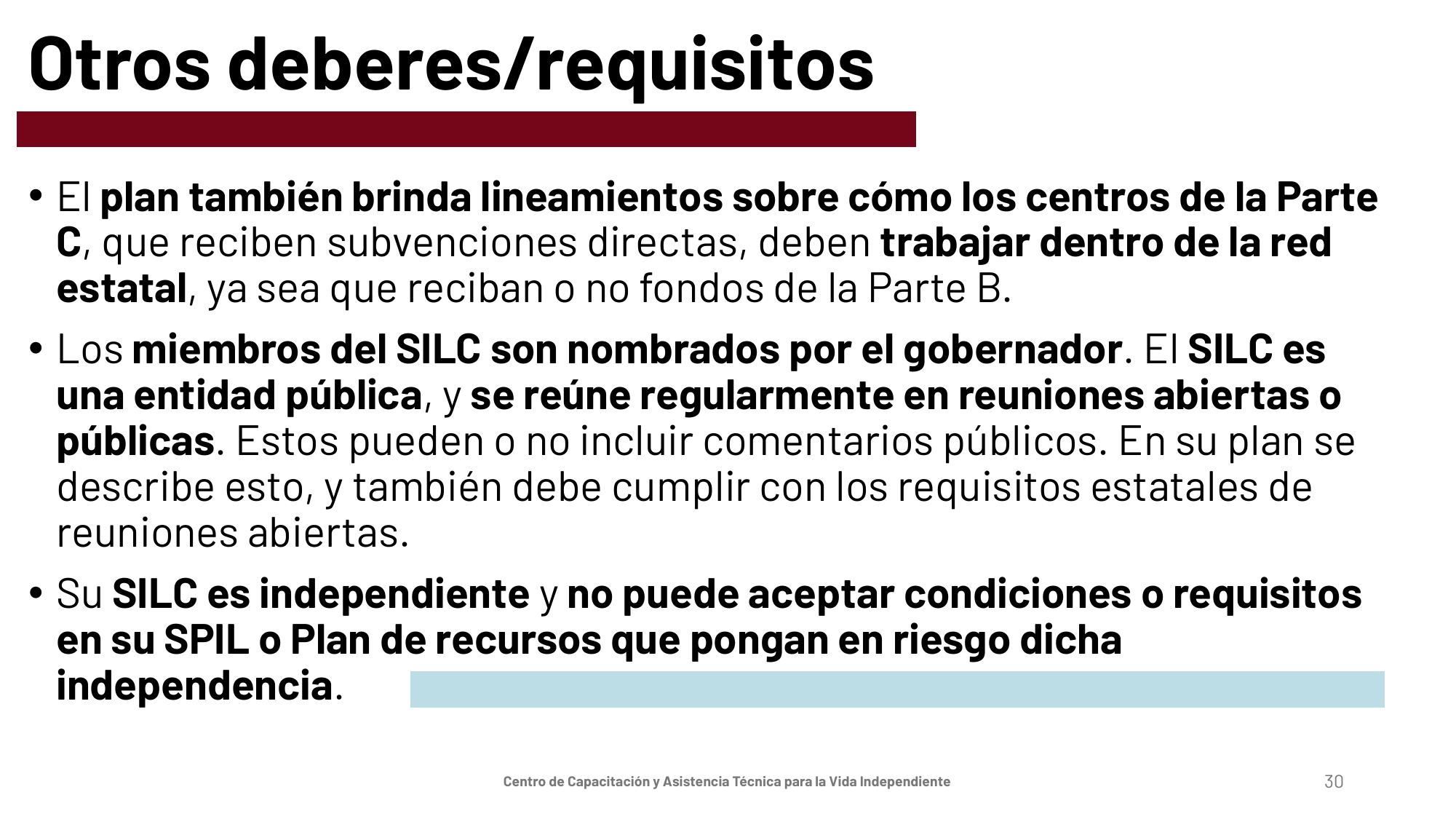

# Otros deberes/requisitos

El plan también brinda lineamientos sobre cómo los centros de la Parte C, que reciben subvenciones directas, deben trabajar dentro de la red estatal, ya sea que reciban o no fondos de la Parte B.
Los miembros del SILC son nombrados por el gobernador. El SILC es una entidad pública, y se reúne regularmente en reuniones abiertas o públicas. Estos pueden o no incluir comentarios públicos. En su plan se describe esto, y también debe cumplir con los requisitos estatales de reuniones abiertas.
Su SILC es independiente y no puede aceptar condiciones o requisitos en su SPIL o Plan de recursos que pongan en riesgo dicha independencia.

Centro de Capacitación y Asistencia Técnica para la Vida Independiente
30